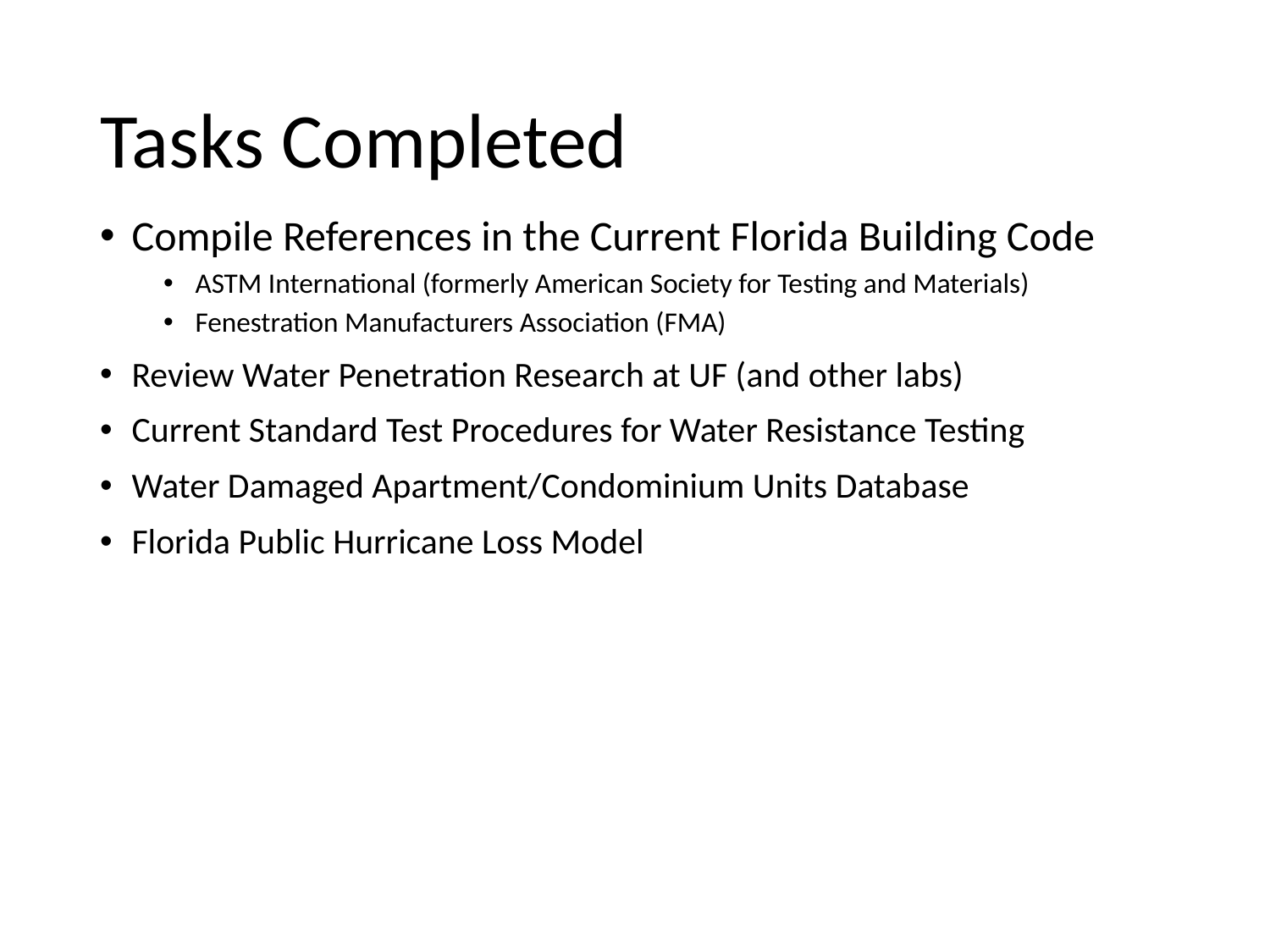

# Tasks Completed
Compile References in the Current Florida Building Code
ASTM International (formerly American Society for Testing and Materials)
Fenestration Manufacturers Association (FMA)
Review Water Penetration Research at UF (and other labs)
Current Standard Test Procedures for Water Resistance Testing
Water Damaged Apartment/Condominium Units Database
Florida Public Hurricane Loss Model